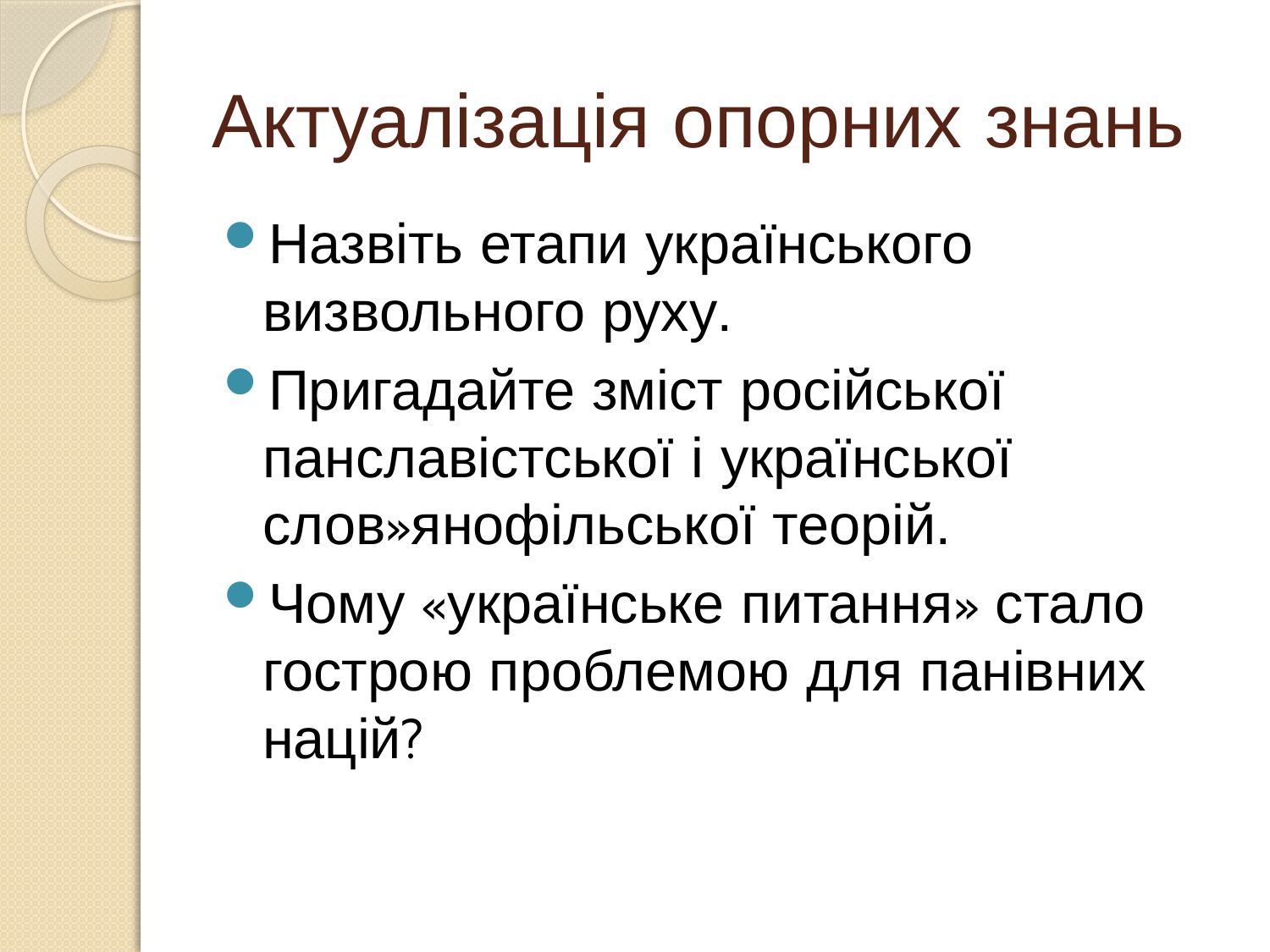

# Актуалізація опорних знань
Назвіть етапи українського визвольного руху.
Пригадайте зміст російської панславістської і української слов»янофільської теорій.
Чому «українське питання» стало гострою проблемою для панівних націй?